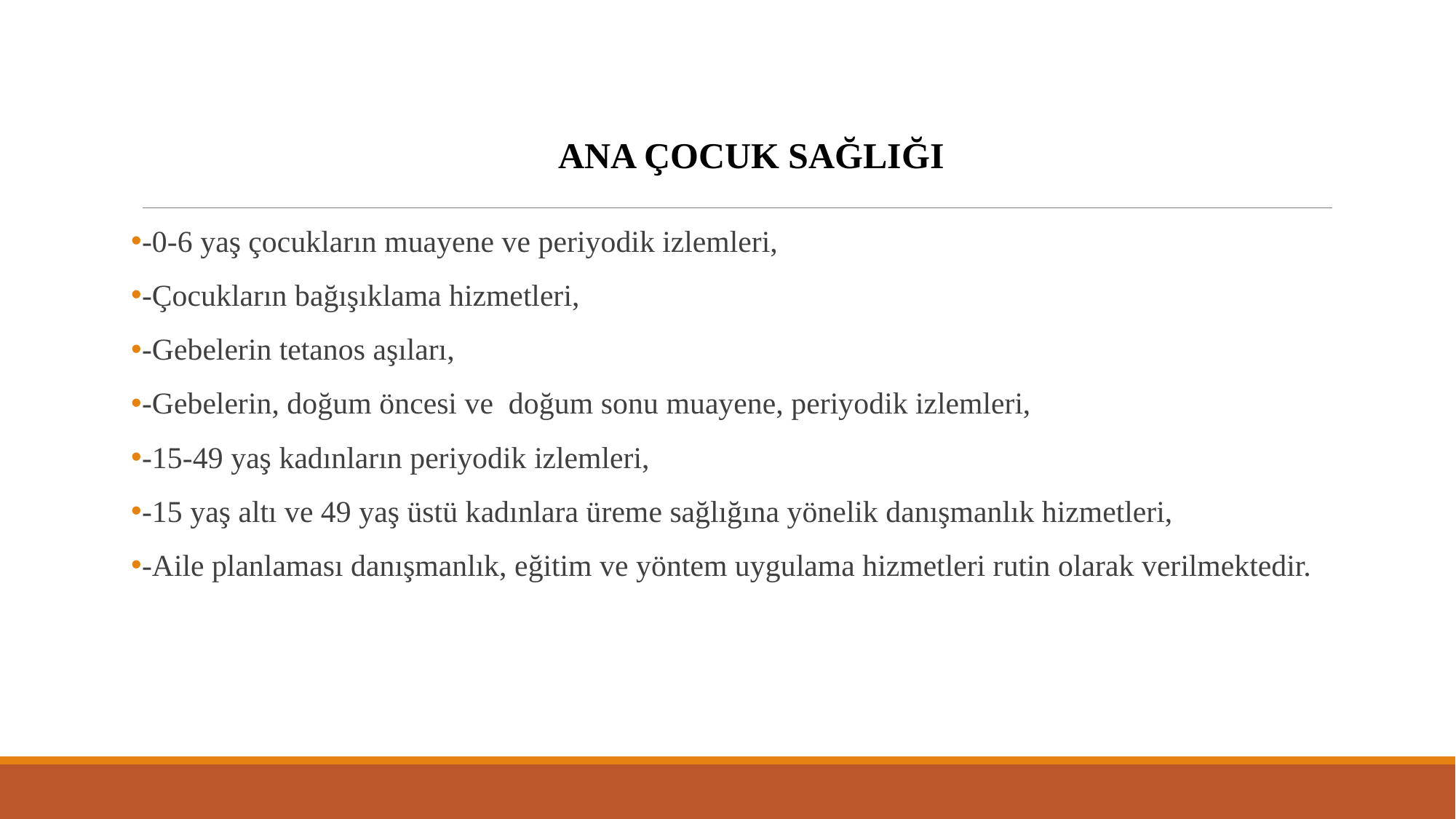

ANA ÇOCUK SAĞLIĞI
-0-6 yaş çocukların muayene ve periyodik izlemleri,
-Çocukların bağışıklama hizmetleri,
-Gebelerin tetanos aşıları,
-Gebelerin, doğum öncesi ve  doğum sonu muayene, periyodik izlemleri,
-15-49 yaş kadınların periyodik izlemleri,
-15 yaş altı ve 49 yaş üstü kadınlara üreme sağlığına yönelik danışmanlık hizmetleri,
-Aile planlaması danışmanlık, eğitim ve yöntem uygulama hizmetleri rutin olarak verilmektedir.